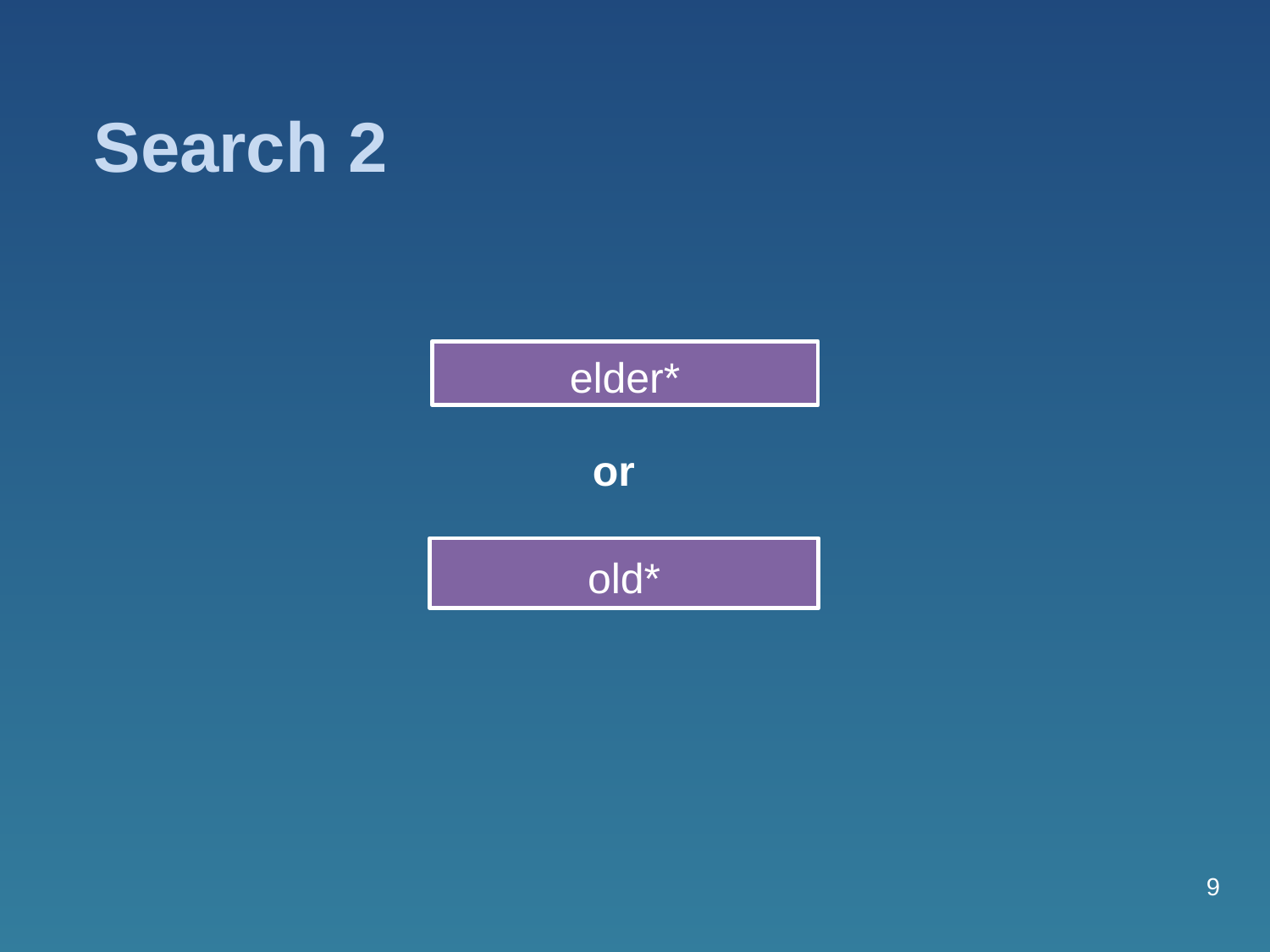

# Search 2
elder*
or
old*
9